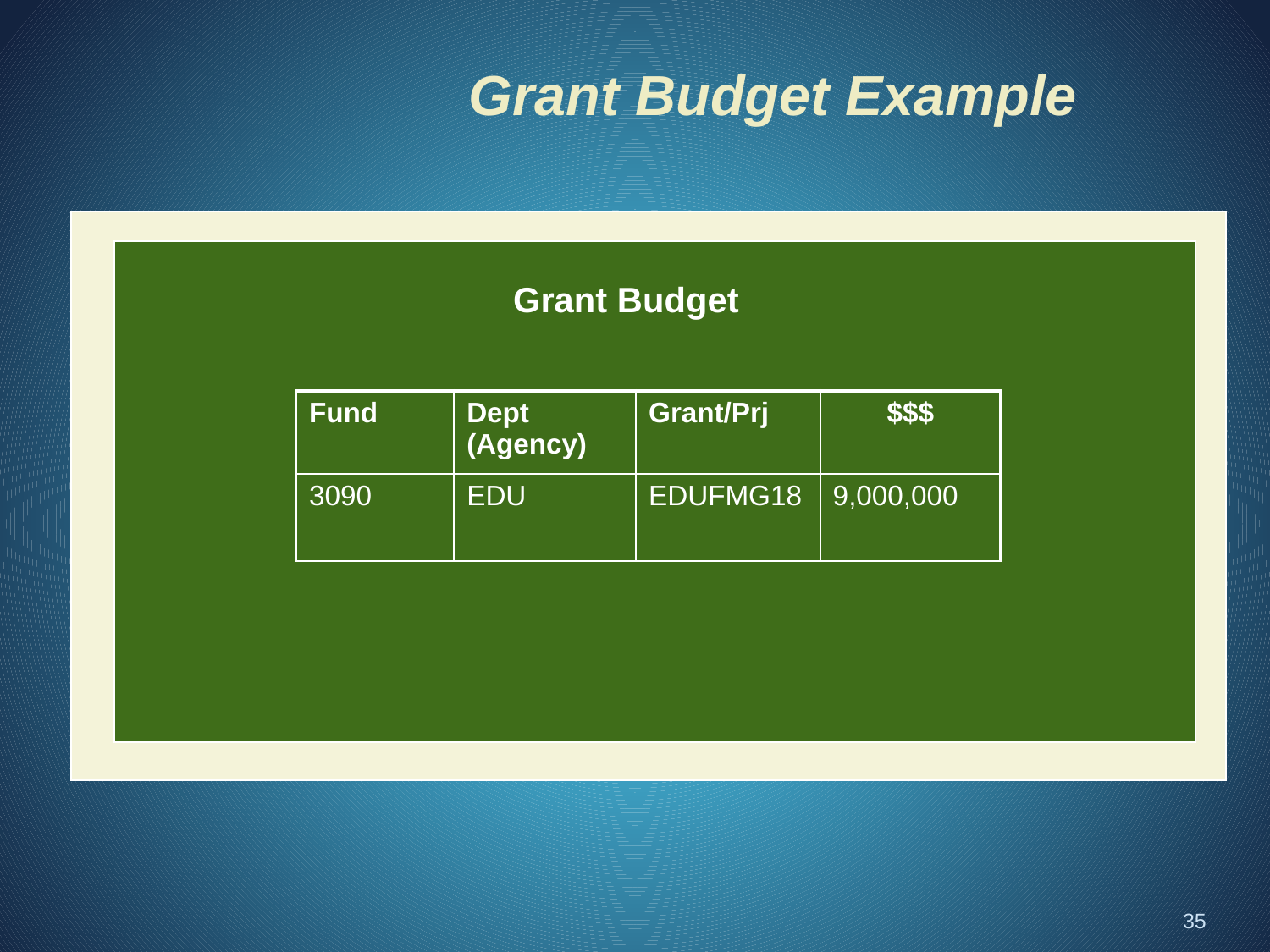

Grant Budget Example

Grant Budget

| Fund | Dept (Agency) | Grant/Prj | $$$ |
| --- | --- | --- | --- |
| 3090 | EDU | EDUFMG18 | 9,000,000 |
35